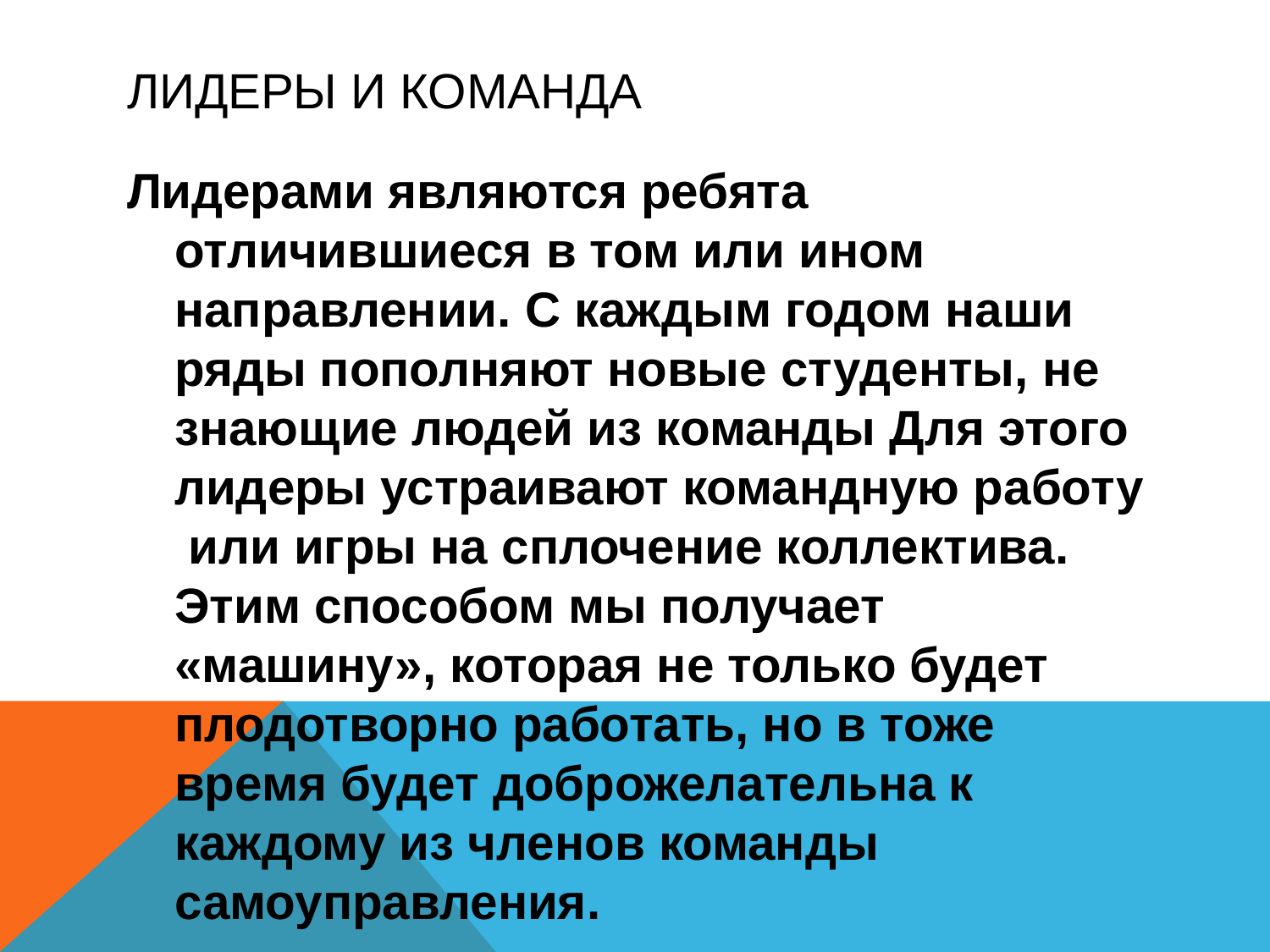

# Лидеры и команда
Лидерами являются ребята отличившиеся в том или ином направлении. С каждым годом наши ряды пополняют новые студенты, не знающие людей из команды Для этого лидеры устраивают командную работу  или игры на сплочение коллектива. Этим способом мы получает «машину», которая не только будет плодотворно работать, но в тоже время будет доброжелательна к каждому из членов команды самоуправления.
Так же наша команда общается не только на территории техникума, но и вне его стен.